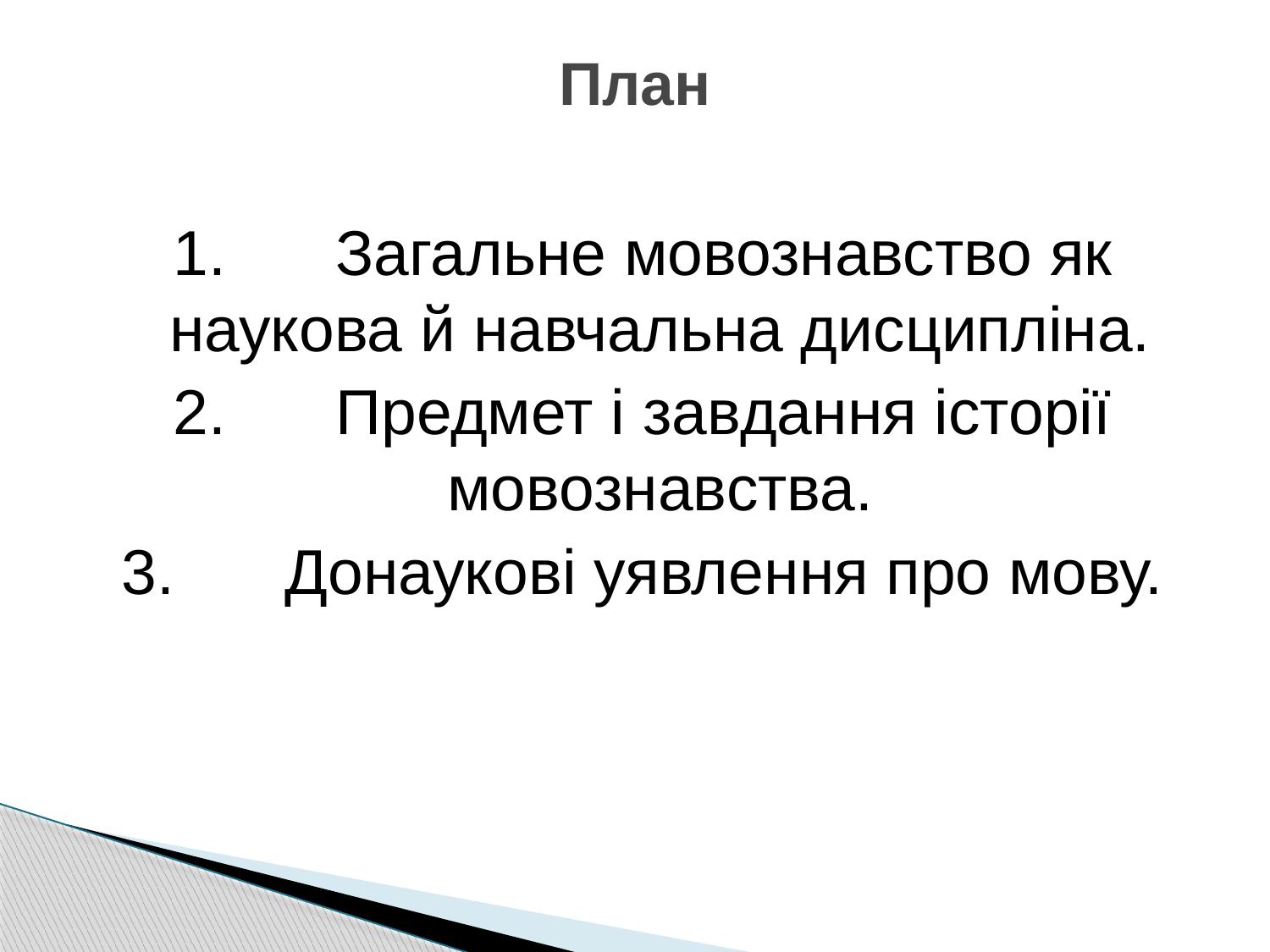

# План
1.	Загальне мовознавство як наукова й навчальна дисципліна.
2.	Предмет і завдання історії мовознавства.
3.	Донаукові уявлення про мову.